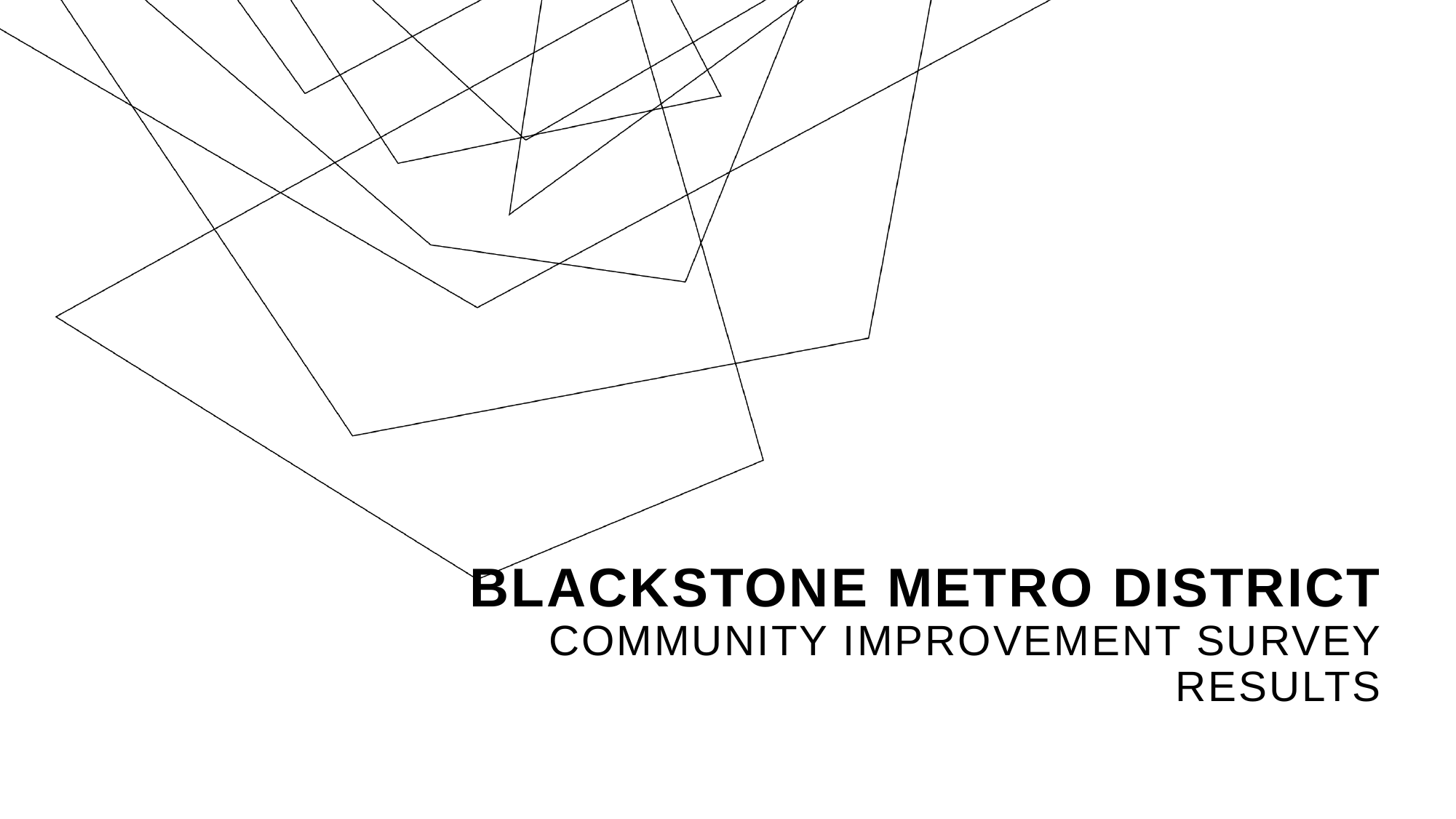

# Blackstone Metro district community improvement survey results